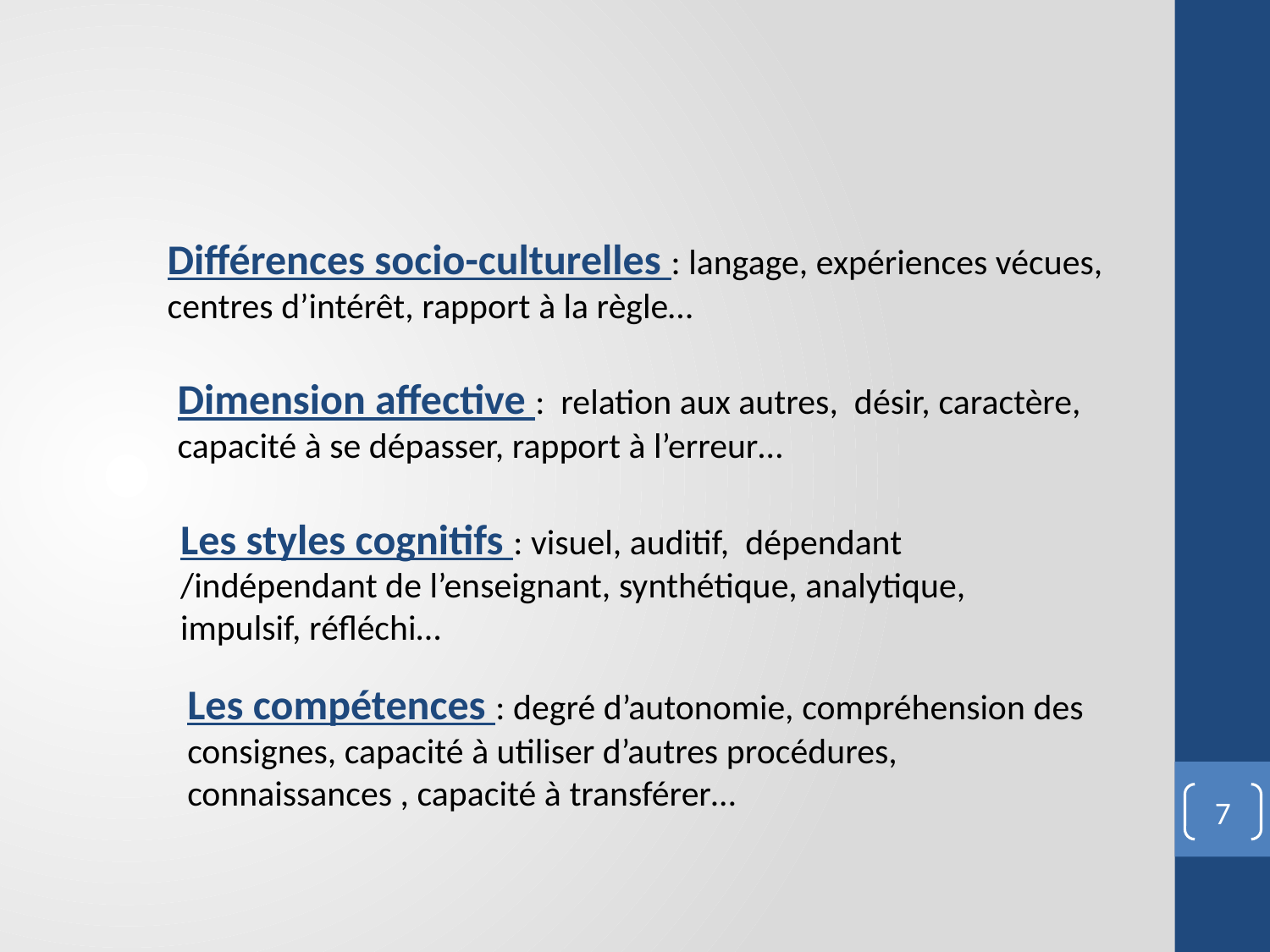

Différences socio-culturelles : langage, expériences vécues, centres d’intérêt, rapport à la règle…
Dimension affective :  relation aux autres,  désir, caractère, capacité à se dépasser, rapport à l’erreur…
Les styles cognitifs : visuel, auditif,  dépendant /indépendant de l’enseignant, synthétique, analytique, impulsif, réfléchi…
Les compétences : degré d’autonomie, compréhension des consignes, capacité à utiliser d’autres procédures, connaissances , capacité à transférer…
7